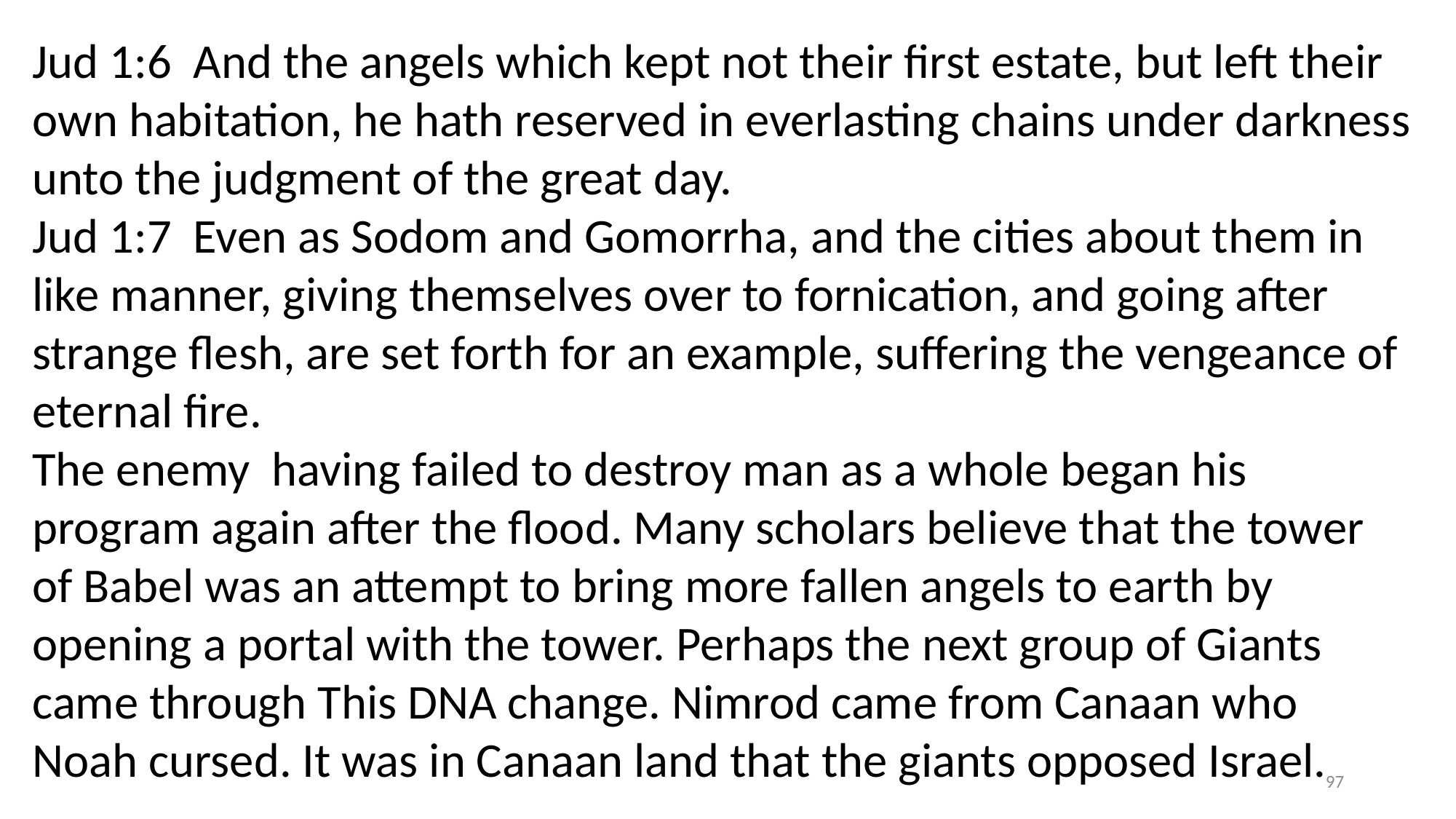

Jud 1:6  And the angels which kept not their first estate, but left their own habitation, he hath reserved in everlasting chains under darkness unto the judgment of the great day.
Jud 1:7  Even as Sodom and Gomorrha, and the cities about them in like manner, giving themselves over to fornication, and going after strange flesh, are set forth for an example, suffering the vengeance of eternal fire.
The enemy  having failed to destroy man as a whole began his program again after the flood. Many scholars believe that the tower of Babel was an attempt to bring more fallen angels to earth by opening a portal with the tower. Perhaps the next group of Giants came through This DNA change. Nimrod came from Canaan who Noah cursed. It was in Canaan land that the giants opposed Israel.

97